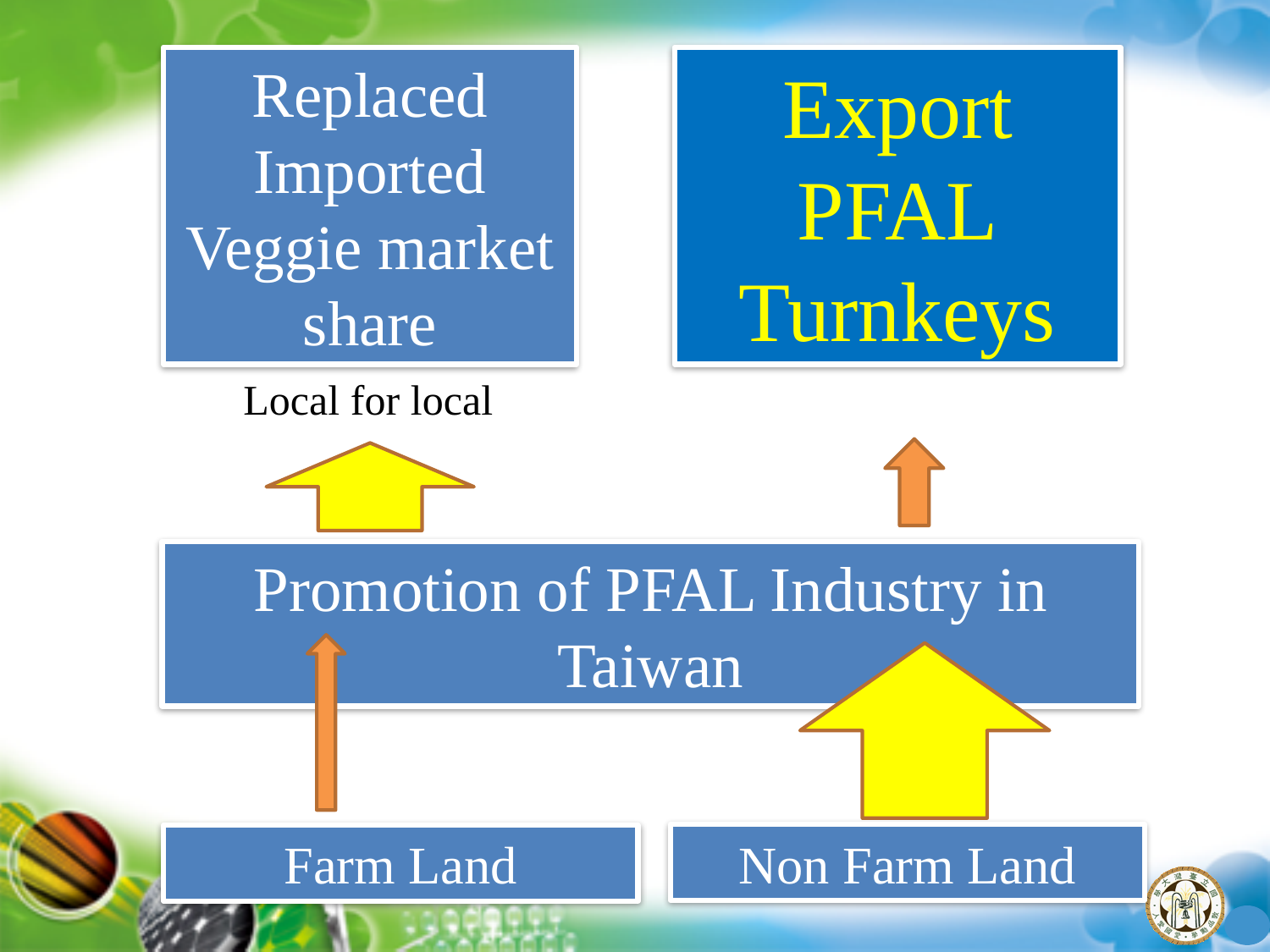

Replaced Imported Veggie market share
Export PFAL Turnkeys
Local for local

Promotion of PFAL Industry in Taiwan

Non Farm Land
Farm Land